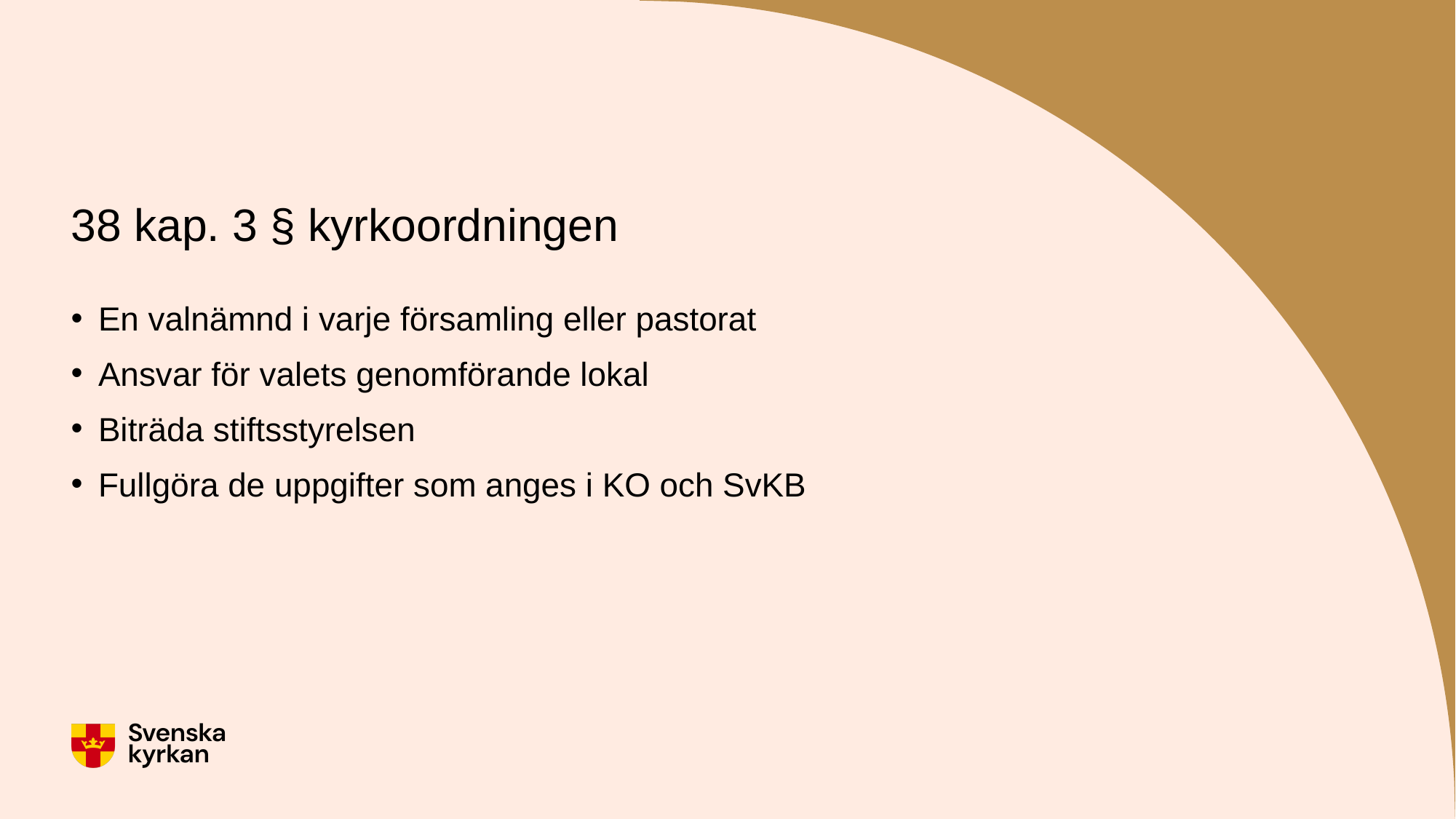

# 38 kap. 3 § kyrkoordningen
En valnämnd i varje församling eller pastorat
Ansvar för valets genomförande lokal
Biträda stiftsstyrelsen
Fullgöra de uppgifter som anges i KO och SvKB